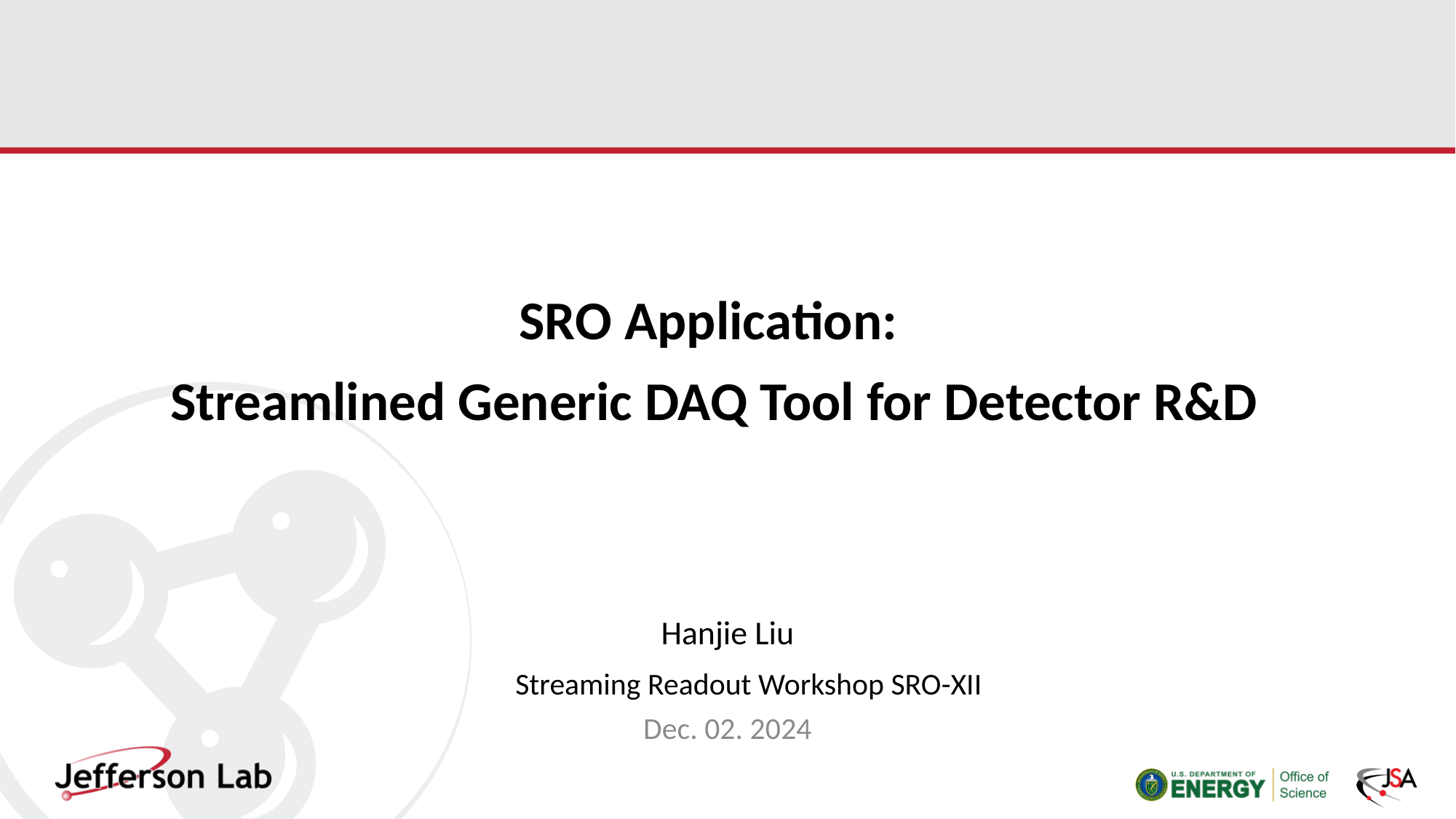

SRO Application:
Streamlined Generic DAQ Tool for Detector R&D
Hanjie Liu
Streaming Readout Workshop SRO-XII
Dec. 02. 2024